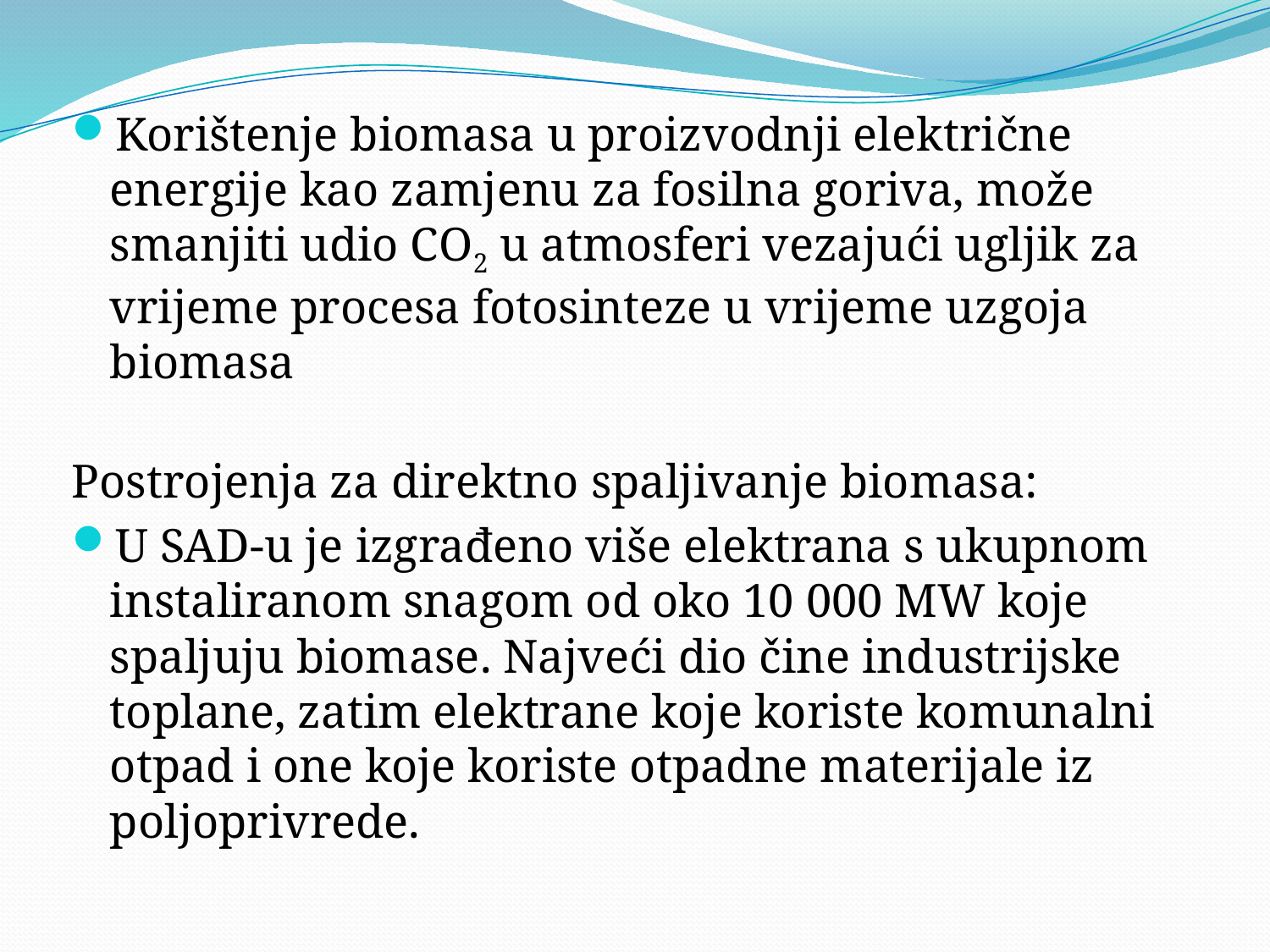

Korištenje biomasa u proizvodnji električne energije kao zamjenu za fosilna goriva, može smanjiti udio CO2 u atmosferi vezajući ugljik za vrijeme procesa fotosinteze u vrijeme uzgoja biomasa
Postrojenja za direktno spaljivanje biomasa:
U SAD-u je izgrađeno više elektrana s ukupnom instaliranom snagom od oko 10 000 MW koje spaljuju biomase. Najveći dio čine industrijske toplane, zatim elektrane koje koriste komunalni otpad i one koje koriste otpadne materijale iz poljoprivrede.